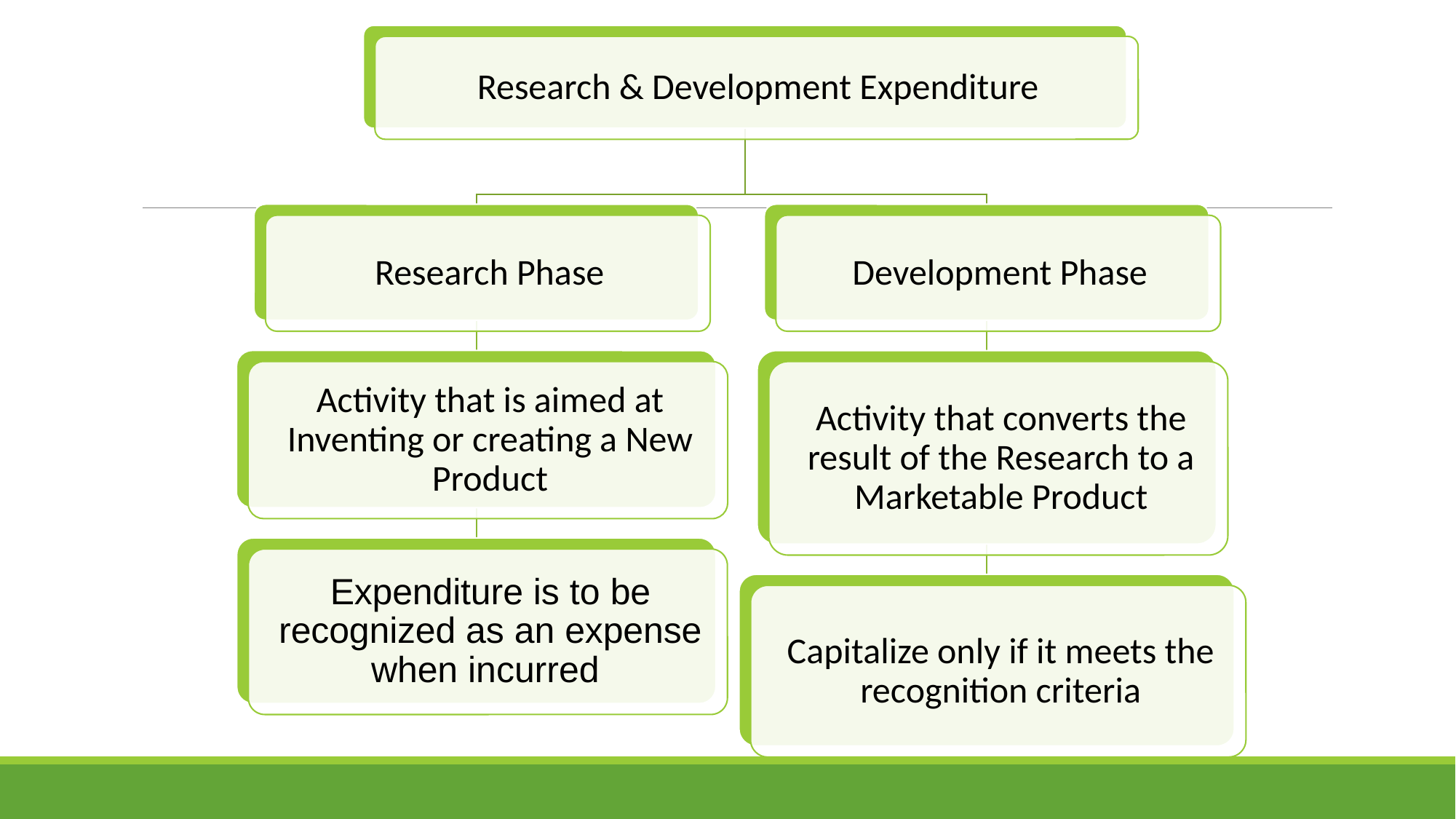

Research & Development Expenditure
Research Phase
Activity that is aimed at Inventing or creating a New Product
Expenditure is to be recognized as an expense when incurred
Development Phase
Activity that converts the result of the Research to a Marketable Product
Capitalize only if it meets the recognition criteria